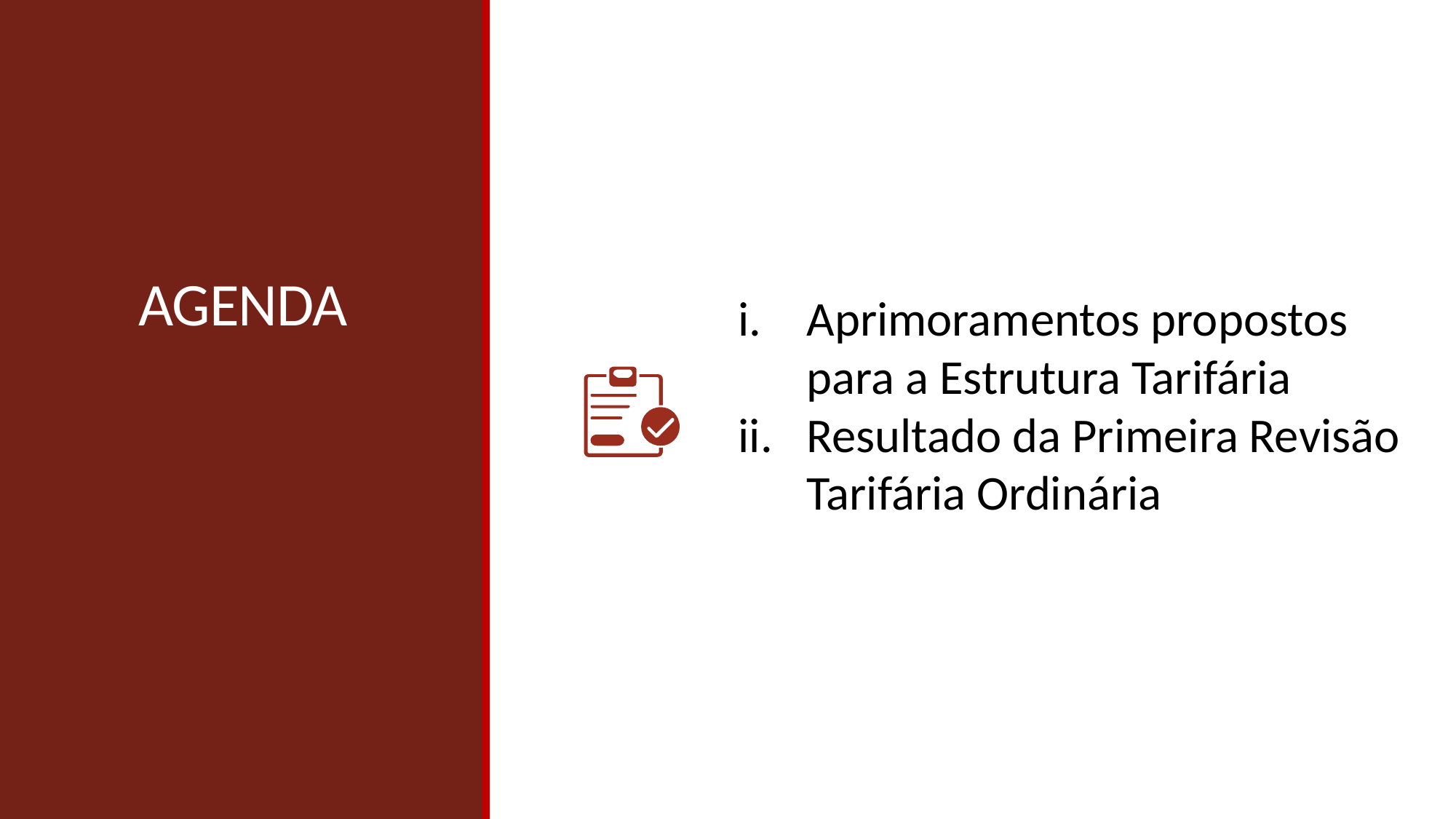

# AGENDA
Aprimoramentos propostos para a Estrutura Tarifária
Resultado da Primeira Revisão Tarifária Ordinária